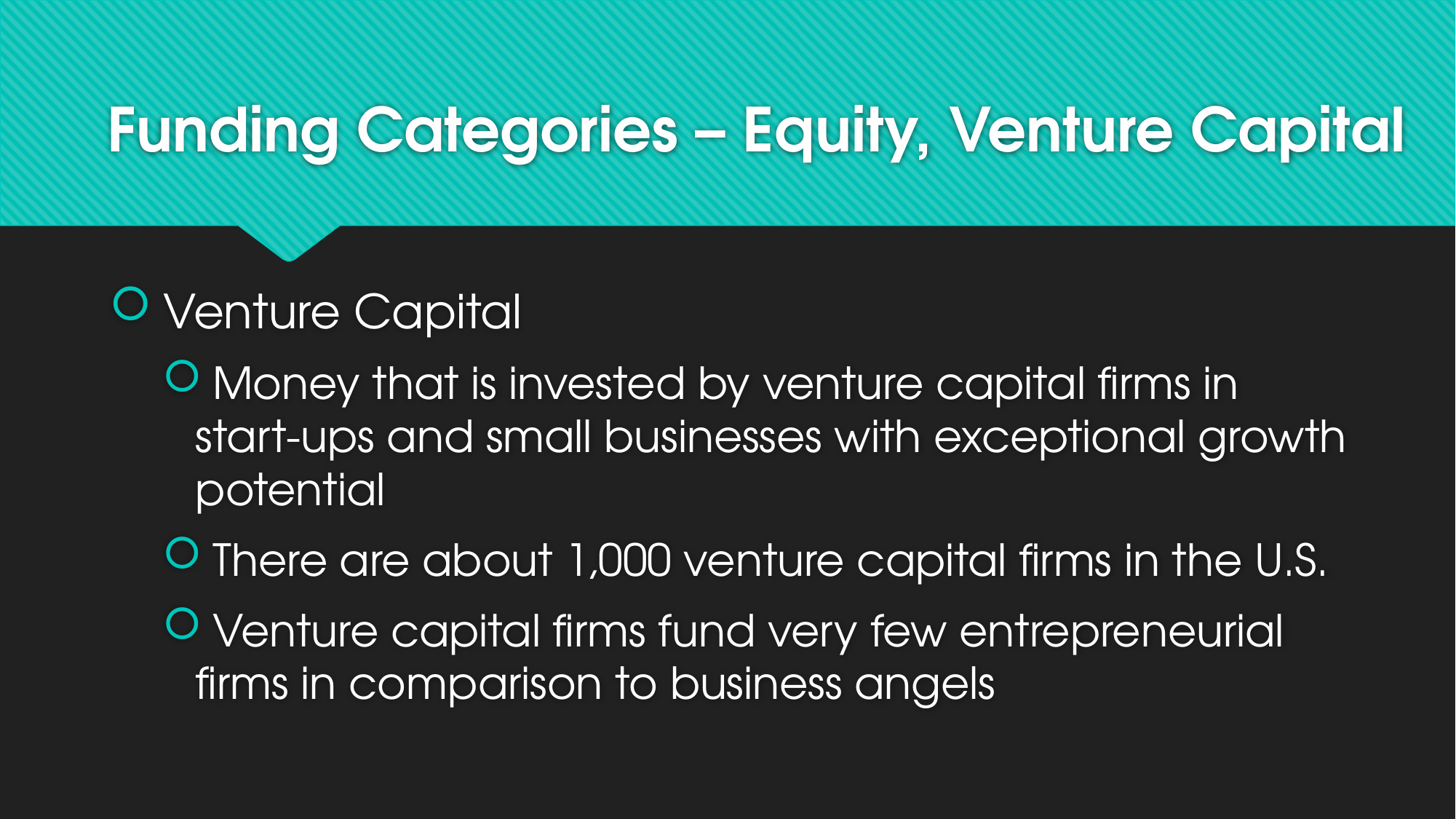

# Funding Categories – Equity, Venture Capital
 Venture Capital
 Money that is invested by venture capital firms in start-ups and small businesses with exceptional growth potential
 There are about 1,000 venture capital firms in the U.S.
 Venture capital firms fund very few entrepreneurial firms in comparison to business angels